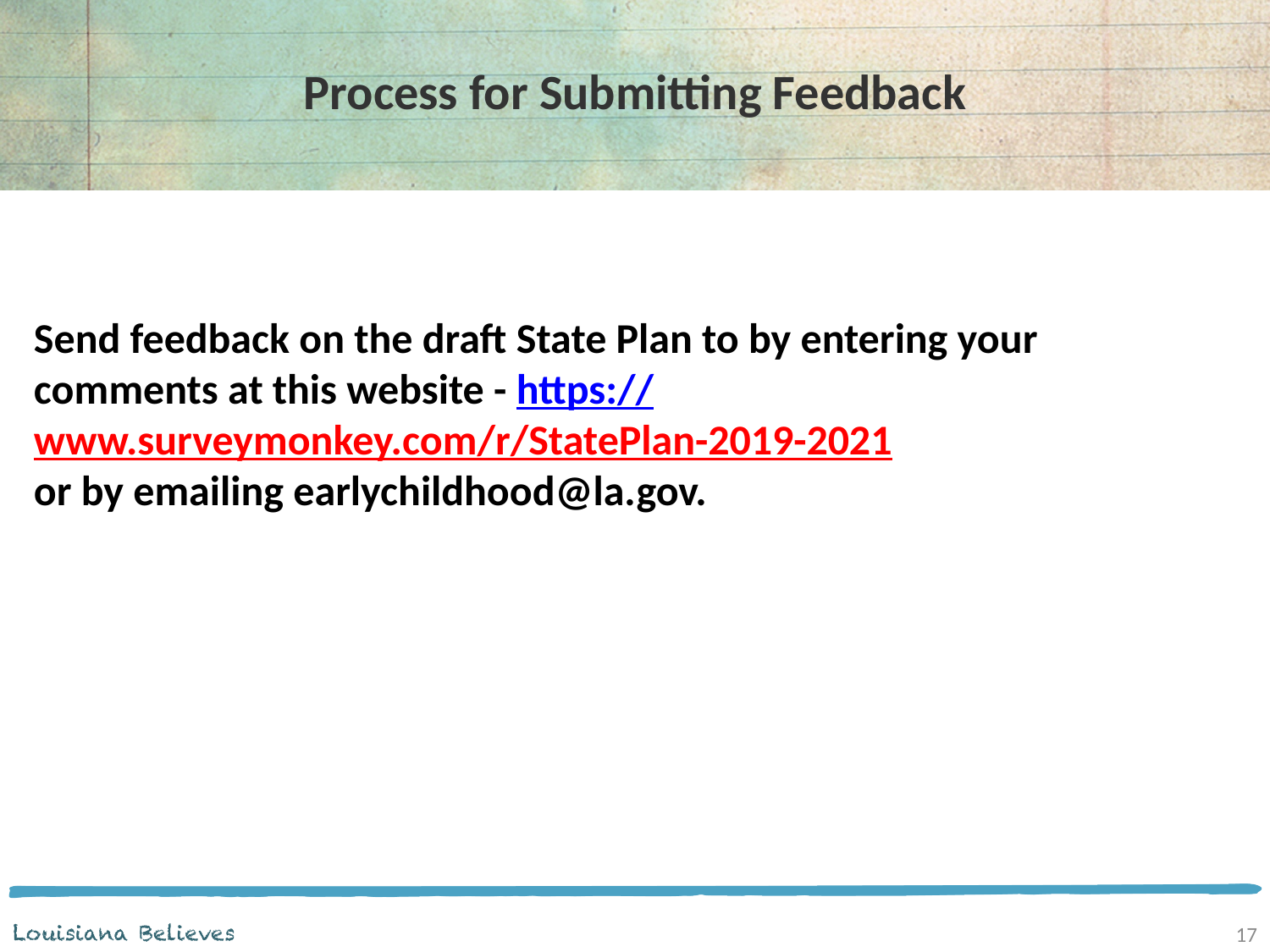

# Process for Submitting Feedback

Send feedback on the draft State Plan to by entering your comments at this website - https://www.surveymonkey.com/r/StatePlan-2019-2021
or by emailing earlychildhood@la.gov.

17